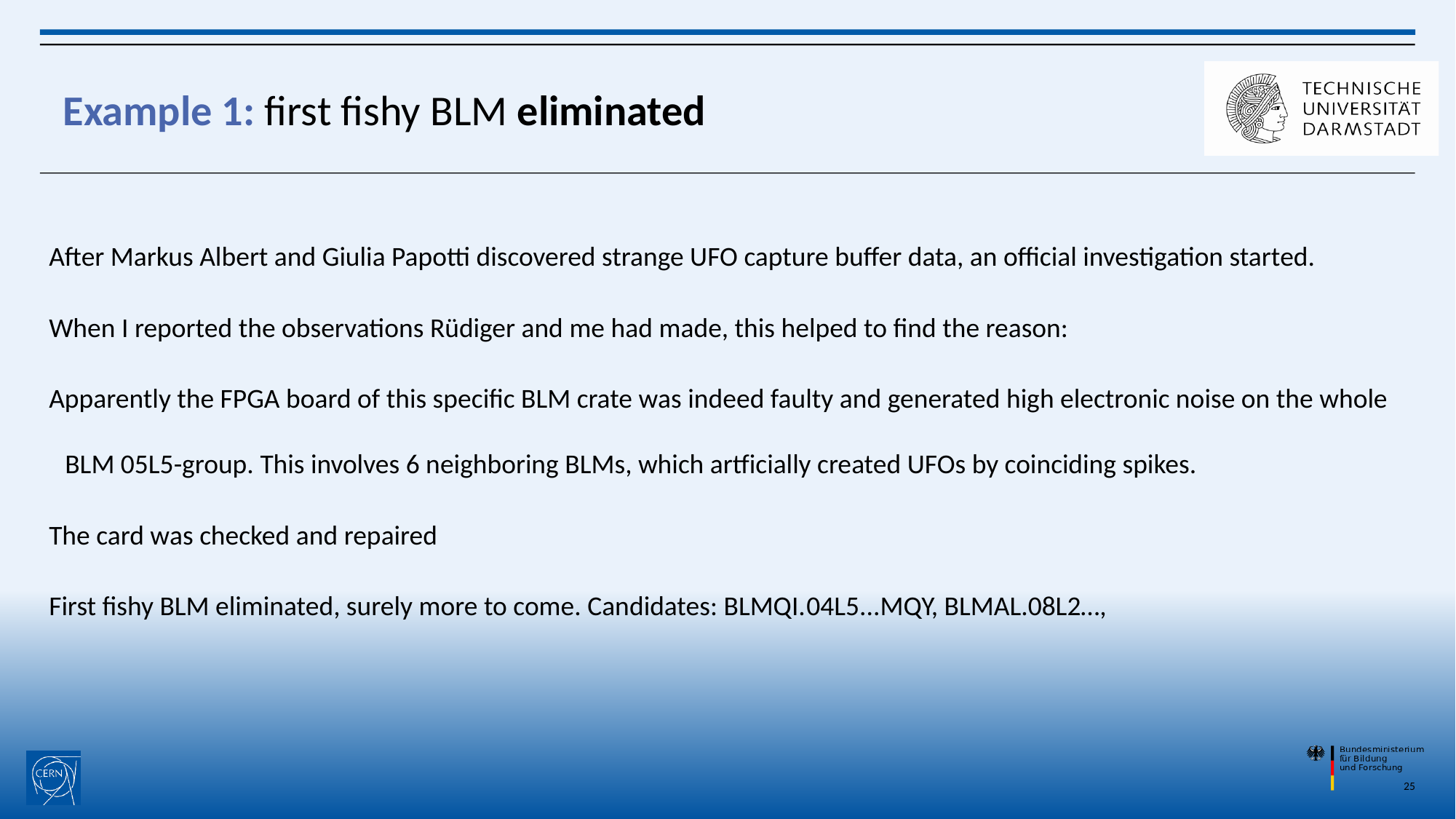

# Example 1: first fishy BLM eliminated
After Markus Albert and Giulia Papotti discovered strange UFO capture buffer data, an official investigation started.
When I reported the observations Rüdiger and me had made, this helped to find the reason:
Apparently the FPGA board of this specific BLM crate was indeed faulty and generated high electronic noise on the whole
BLM 05L5-group. This involves 6 neighboring BLMs, which artficially created UFOs by coinciding spikes.
The card was checked and repaired
First fishy BLM eliminated, surely more to come. Candidates: BLMQI.04L5...MQY, BLMAL.08L2…,